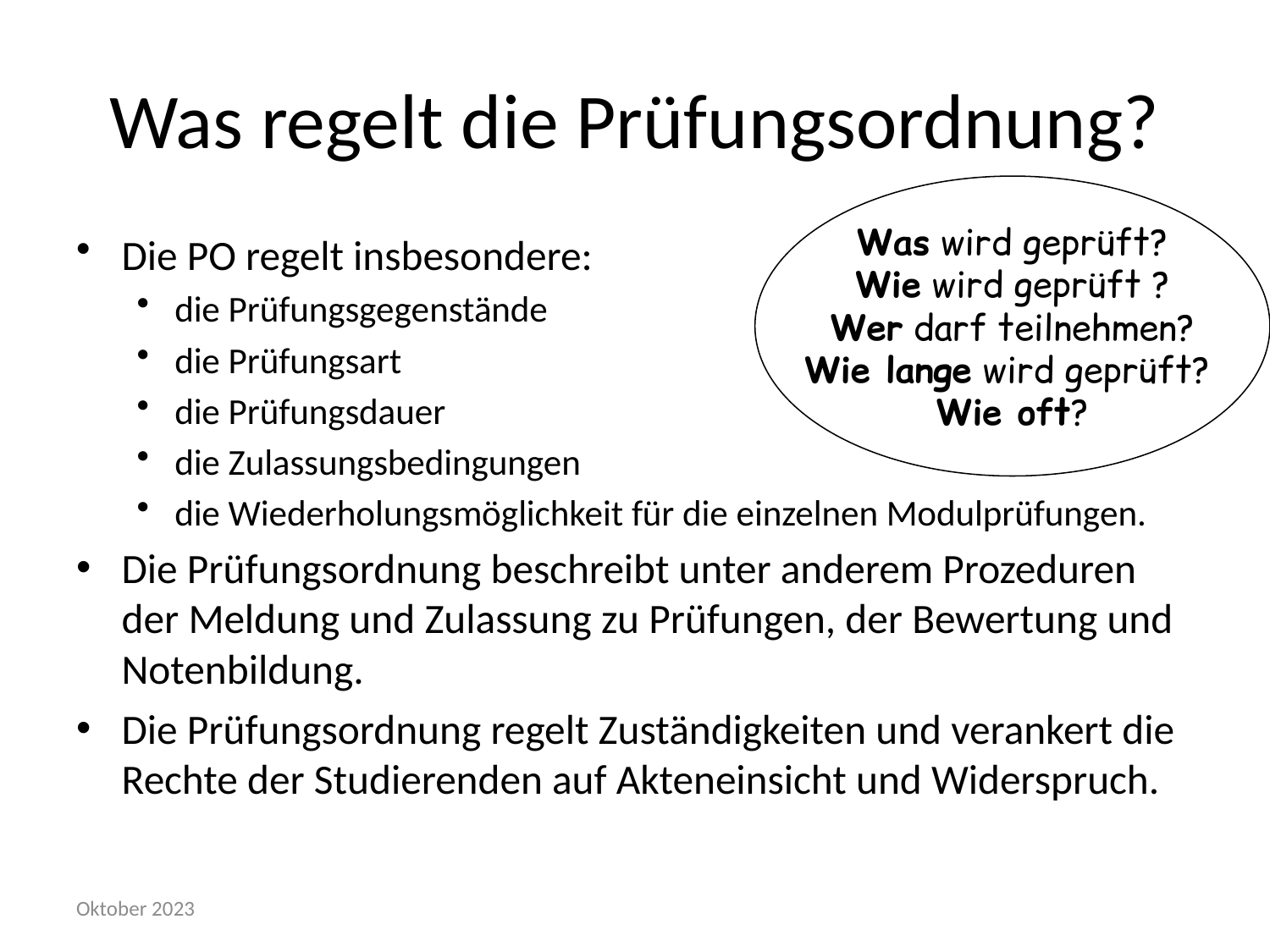

# Was regelt die Prüfungsordnung?
Was wird geprüft?
Wie wird geprüft ?
Wer darf teilnehmen?
Wie lange wird geprüft?
Wie oft?
Die PO regelt insbesondere:
die Prüfungsgegenstände
die Prüfungsart
die Prüfungsdauer
die Zulassungsbedingungen
die Wiederholungsmöglichkeit für die einzelnen Modulprüfungen.
Die Prüfungsordnung beschreibt unter anderem Prozeduren der Meldung und Zulassung zu Prüfungen, der Bewertung und Notenbildung.
Die Prüfungsordnung regelt Zuständigkeiten und verankert die Rechte der Studierenden auf Akteneinsicht und Widerspruch.

Oktober 2023
Informationen zur Prüfungsordnung  Bachelor Informatik Bachelor Informatik – Mobile Anwendungen
4